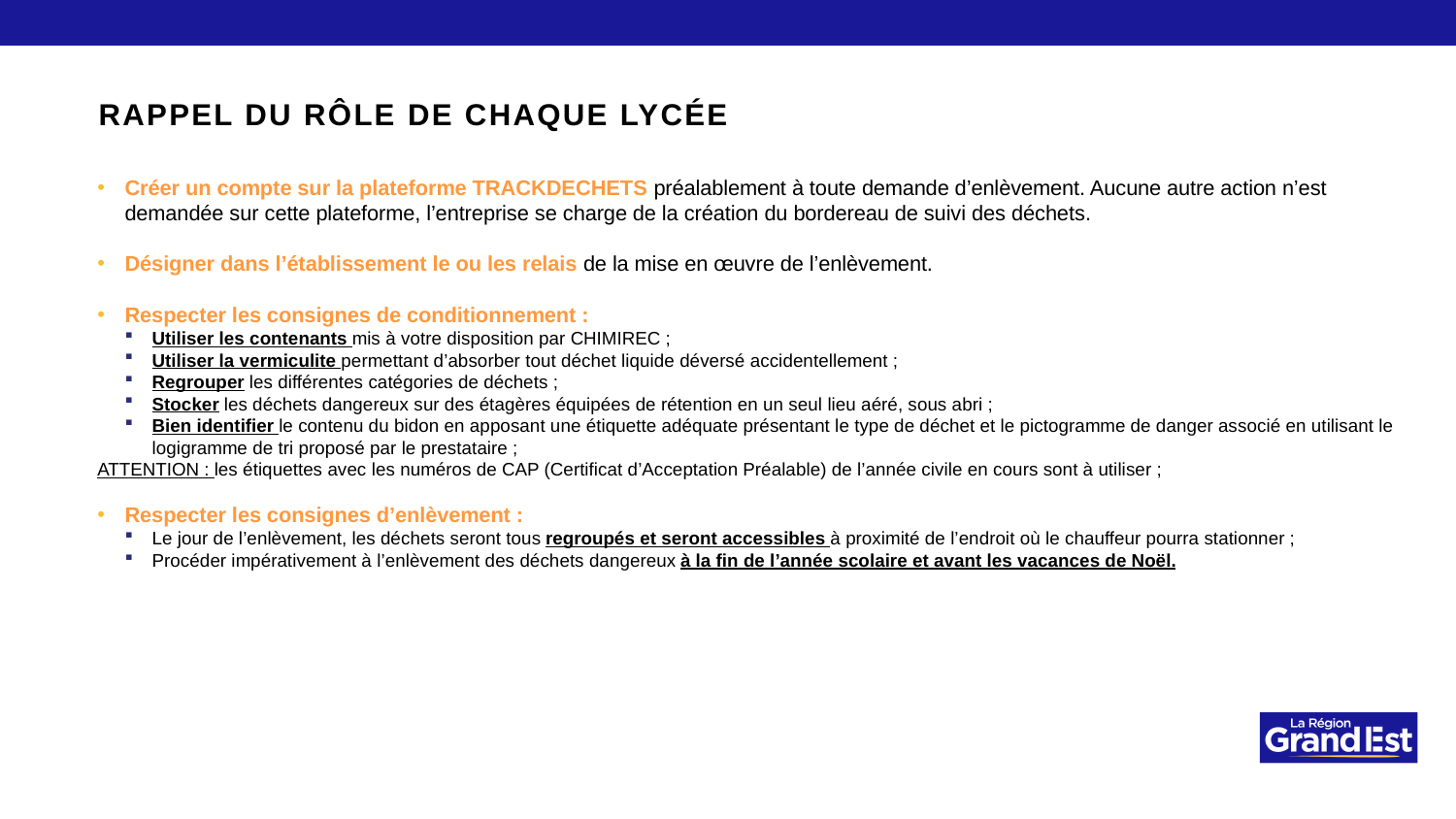

Rappel du rôle de chaque lycée
Créer un compte sur la plateforme TRACKDECHETS préalablement à toute demande d’enlèvement. Aucune autre action n’est demandée sur cette plateforme, l’entreprise se charge de la création du bordereau de suivi des déchets.

Désigner dans l’établissement le ou les relais de la mise en œuvre de l’enlèvement.

Respecter les consignes de conditionnement :
Utiliser les contenants mis à votre disposition par CHIMIREC ;
Utiliser la vermiculite permettant d’absorber tout déchet liquide déversé accidentellement ;
Regrouper les différentes catégories de déchets ;
Stocker les déchets dangereux sur des étagères équipées de rétention en un seul lieu aéré, sous abri ;
Bien identifier le contenu du bidon en apposant une étiquette adéquate présentant le type de déchet et le pictogramme de danger associé en utilisant le logigramme de tri proposé par le prestataire ;
ATTENTION : les étiquettes avec les numéros de CAP (Certificat d’Acceptation Préalable) de l’année civile en cours sont à utiliser ;

Respecter les consignes d’enlèvement :
Le jour de l’enlèvement, les déchets seront tous regroupés et seront accessibles à proximité de l’endroit où le chauffeur pourra stationner ;
Procéder impérativement à l’enlèvement des déchets dangereux à la fin de l’année scolaire et avant les vacances de Noël.